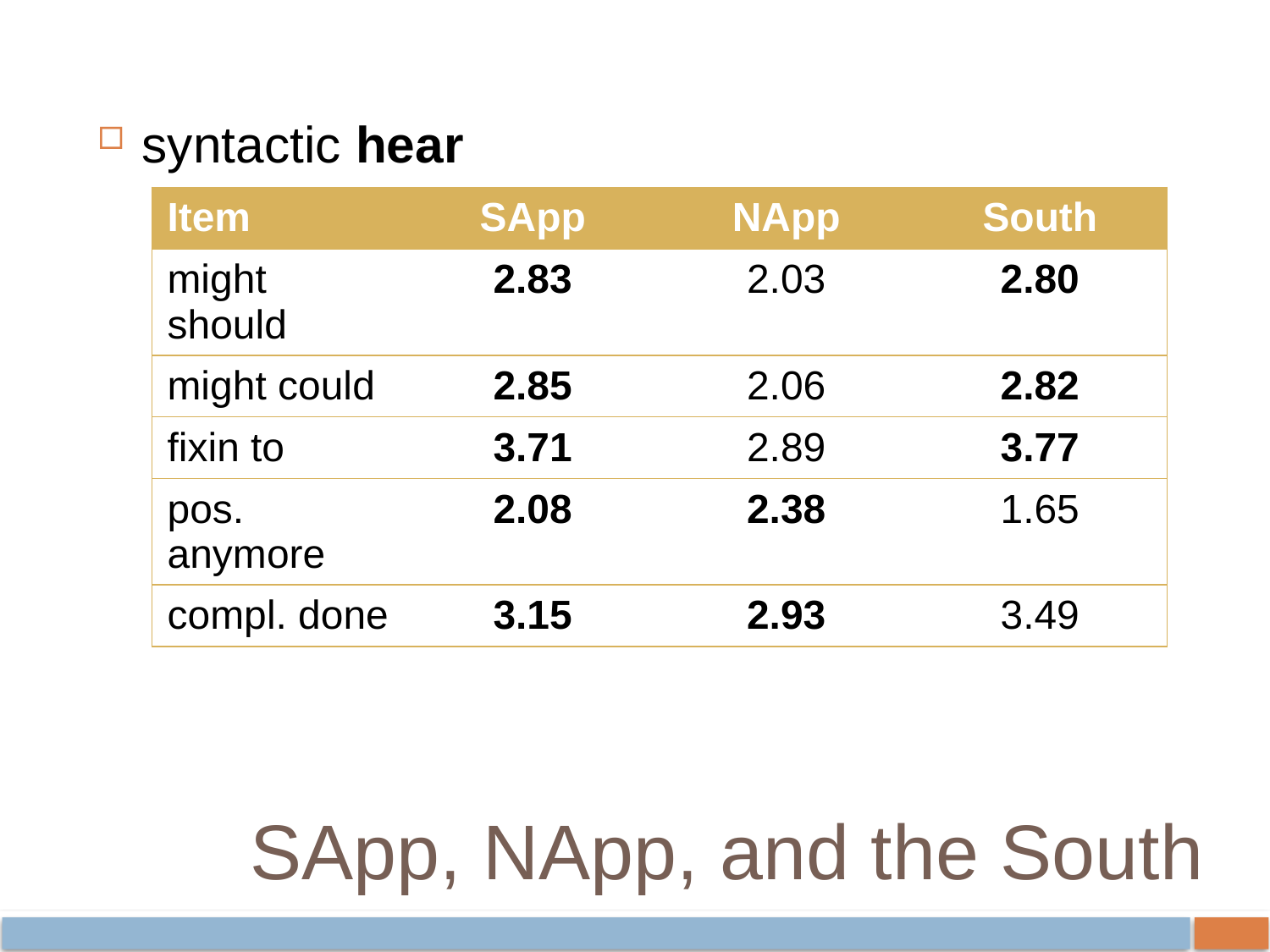

syntactic hear

| Item | SApp | NApp | South |
| --- | --- | --- | --- |
| might should | 2.83 | 2.03 | 2.80 |
| might could | 2.85 | 2.06 | 2.82 |
| fixin to | 3.71 | 2.89 | 3.77 |
| pos. anymore | 2.08 | 2.38 | 1.65 |
| compl. done | 3.15 | 2.93 | 3.49 |
# SApp, NApp, and the South